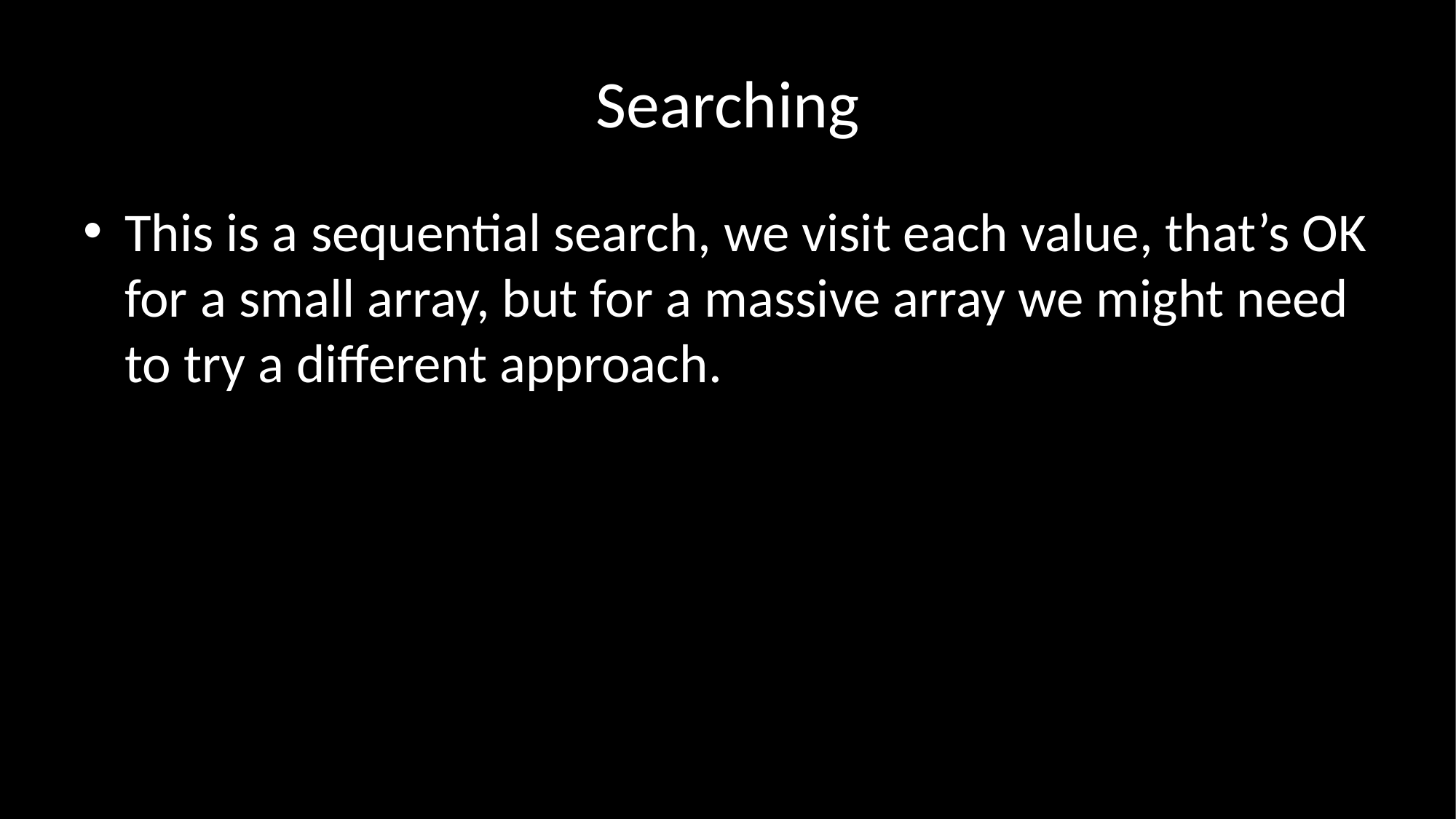

# Searching
This is a sequential search, we visit each value, that’s OK for a small array, but for a massive array we might need to try a different approach.